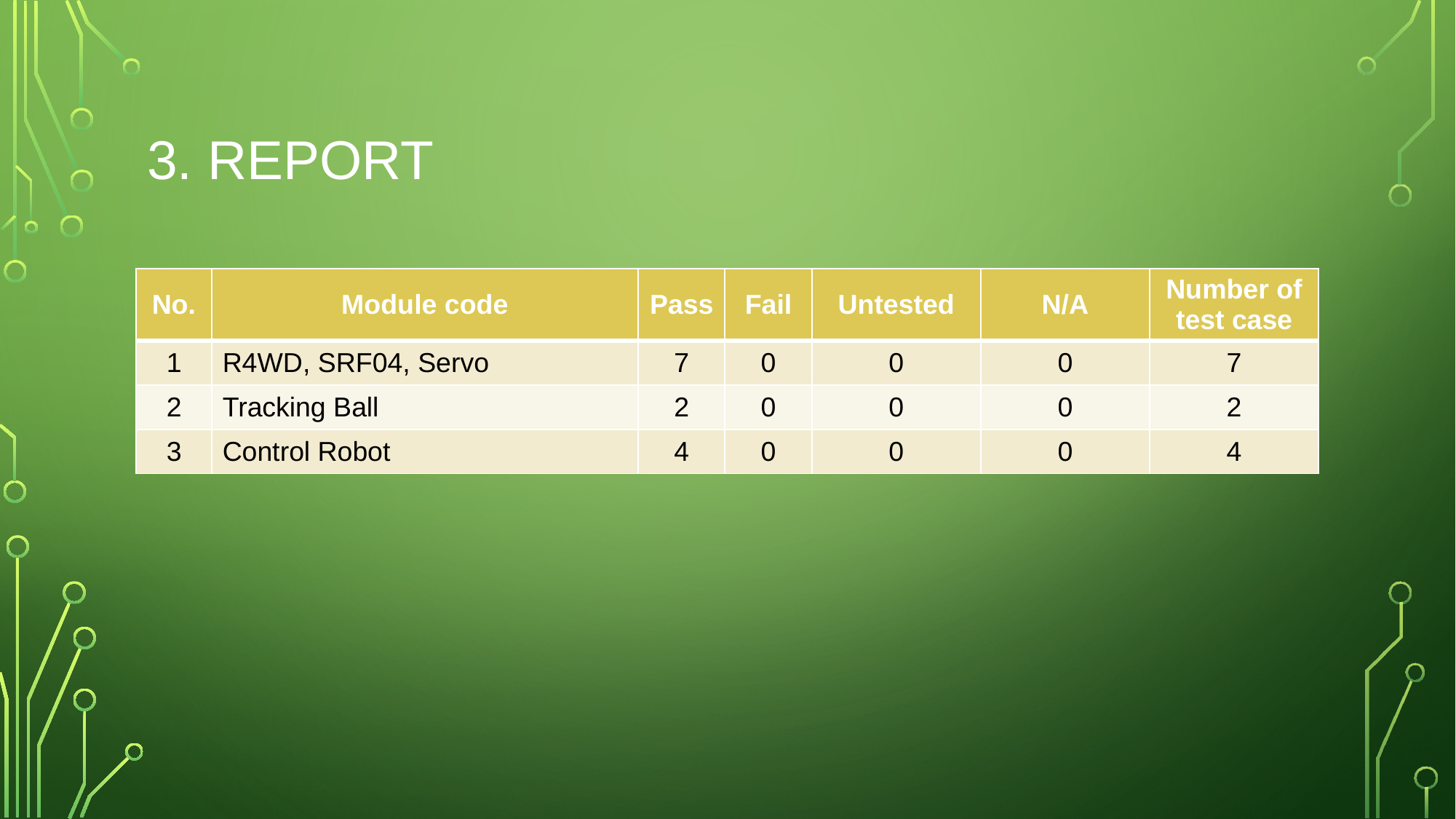

# 3. Report
| No. | Module code | Pass | Fail | Untested | N/A | Number of test case |
| --- | --- | --- | --- | --- | --- | --- |
| 1 | R4WD, SRF04, Servo | 7 | 0 | 0 | 0 | 7 |
| 2 | Tracking Ball | 2 | 0 | 0 | 0 | 2 |
| 3 | Control Robot | 4 | 0 | 0 | 0 | 4 |